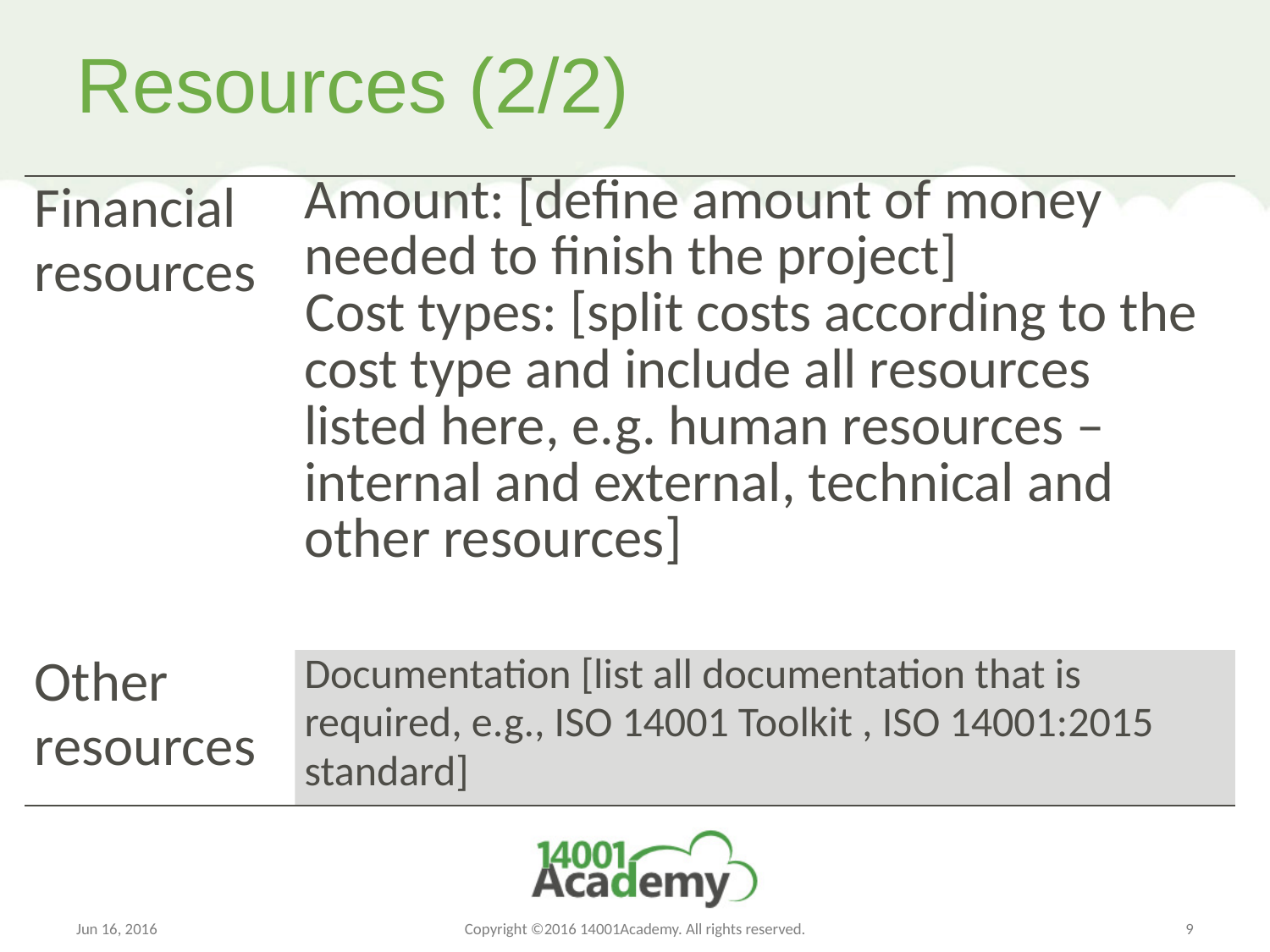

# Resources (2/2)
| Financial resources | Amount: [define amount of money needed to finish the project] Cost types: [split costs according to the cost type and include all resources listed here, e.g. human resources – internal and external, technical and other resources] |
| --- | --- |
| Other resources | Documentation [list all documentation that is required, e.g., ISO 14001 Toolkit , ISO 14001:2015 standard] |
Jun 16, 2016
Copyright ©2016 14001Academy. All rights reserved.
9